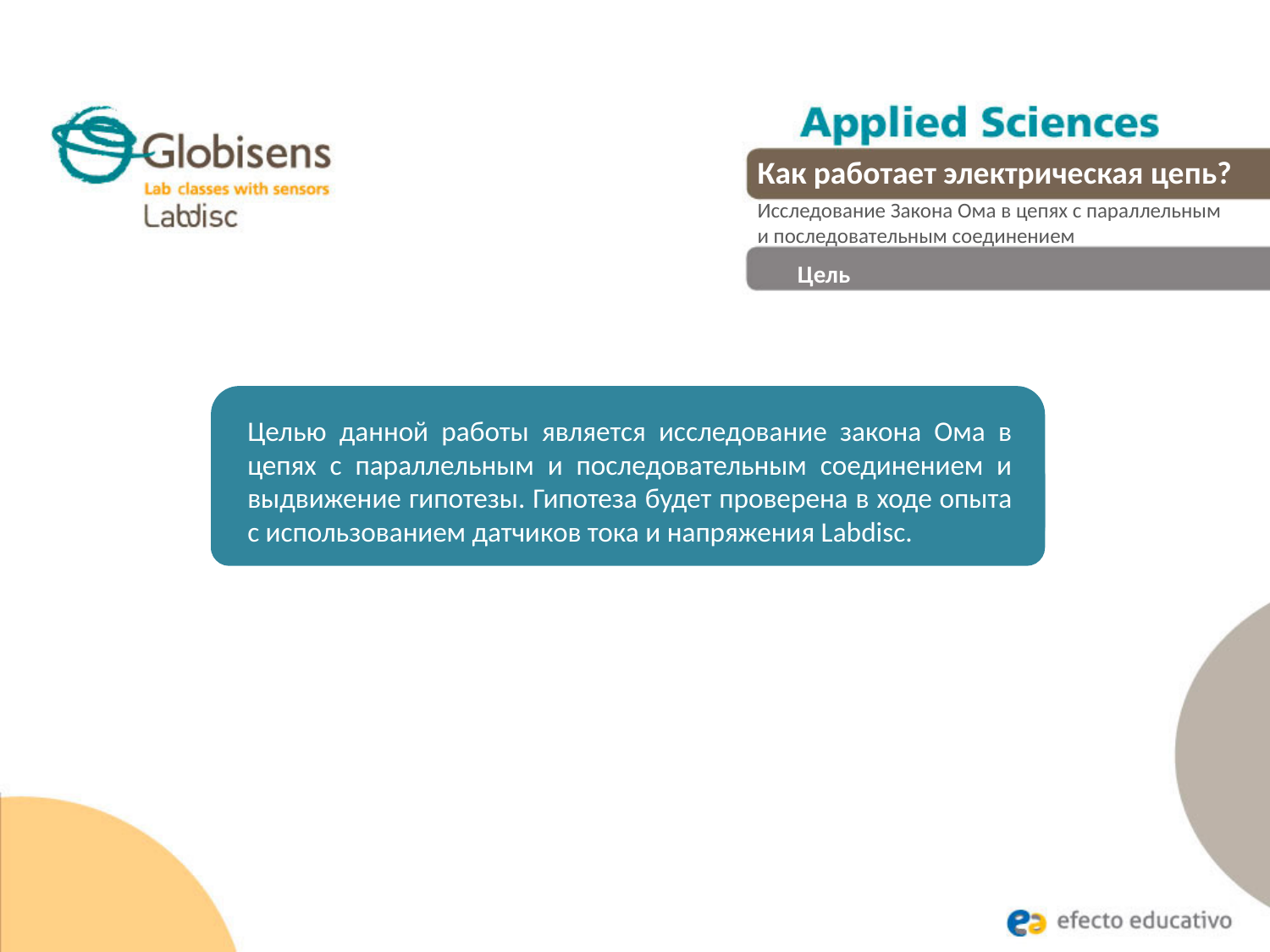

Как работает электрическая цепь?
Исследование Закона Ома в цепях с параллельным
и последовательным соединением
Цель

Целью данной работы является исследование закона Ома в цепях с параллельным и последовательным соединением и выдвижение гипотезы. Гипотеза будет проверена в ходе опыта с использованием датчиков тока и напряжения Labdisc.